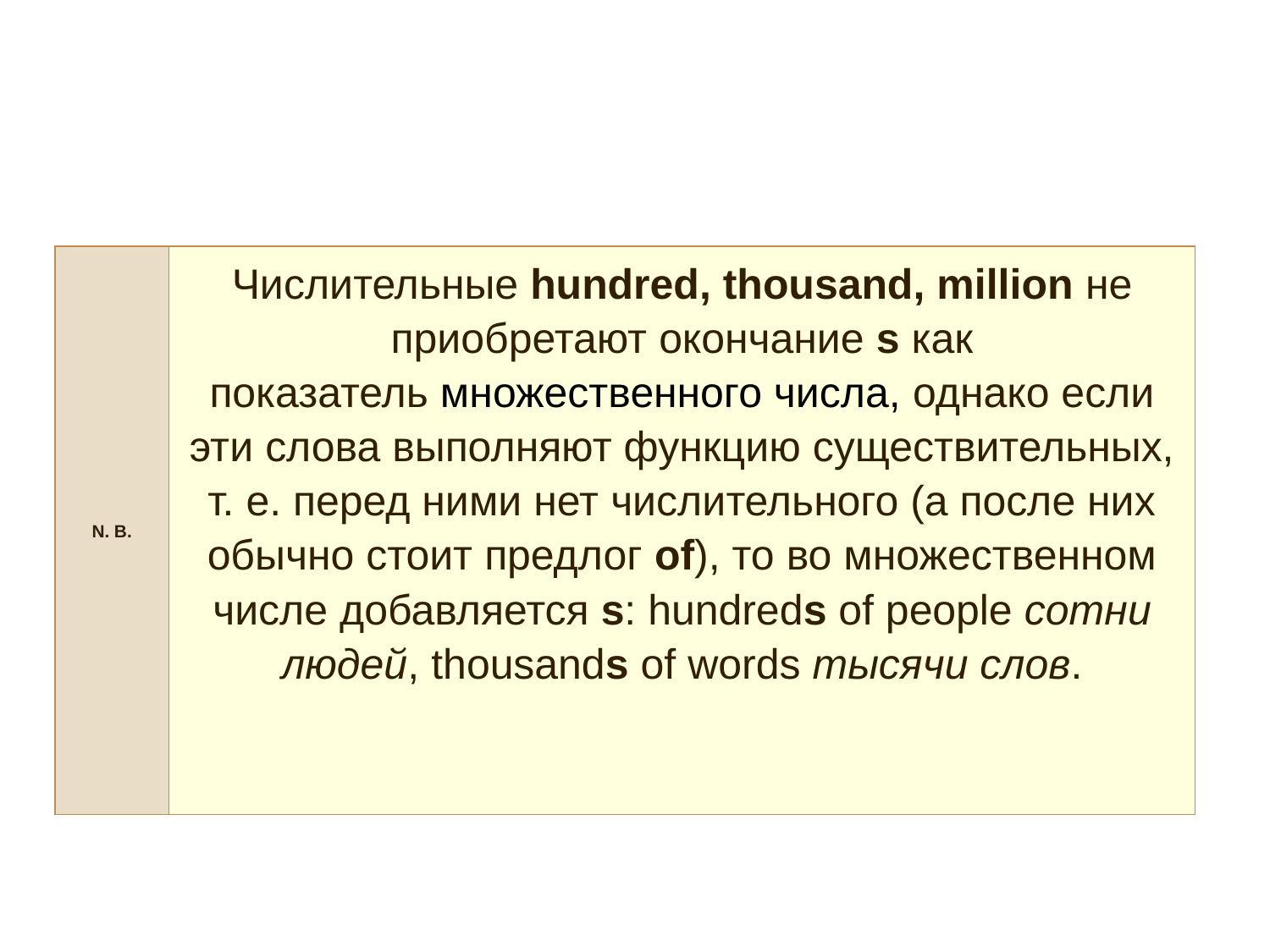

#
| N. B. | Числительные hundred, thousand, million не приобретают окончание s как показатель множественного числа, однако если эти слова выполняют функцию существительных, т. е. перед ними нет числительного (а после них обычно стоит предлог of), то во множественном числе добавляется s: hundreds of people сотни людей, thousands of words тысячи слов. |
| --- | --- |